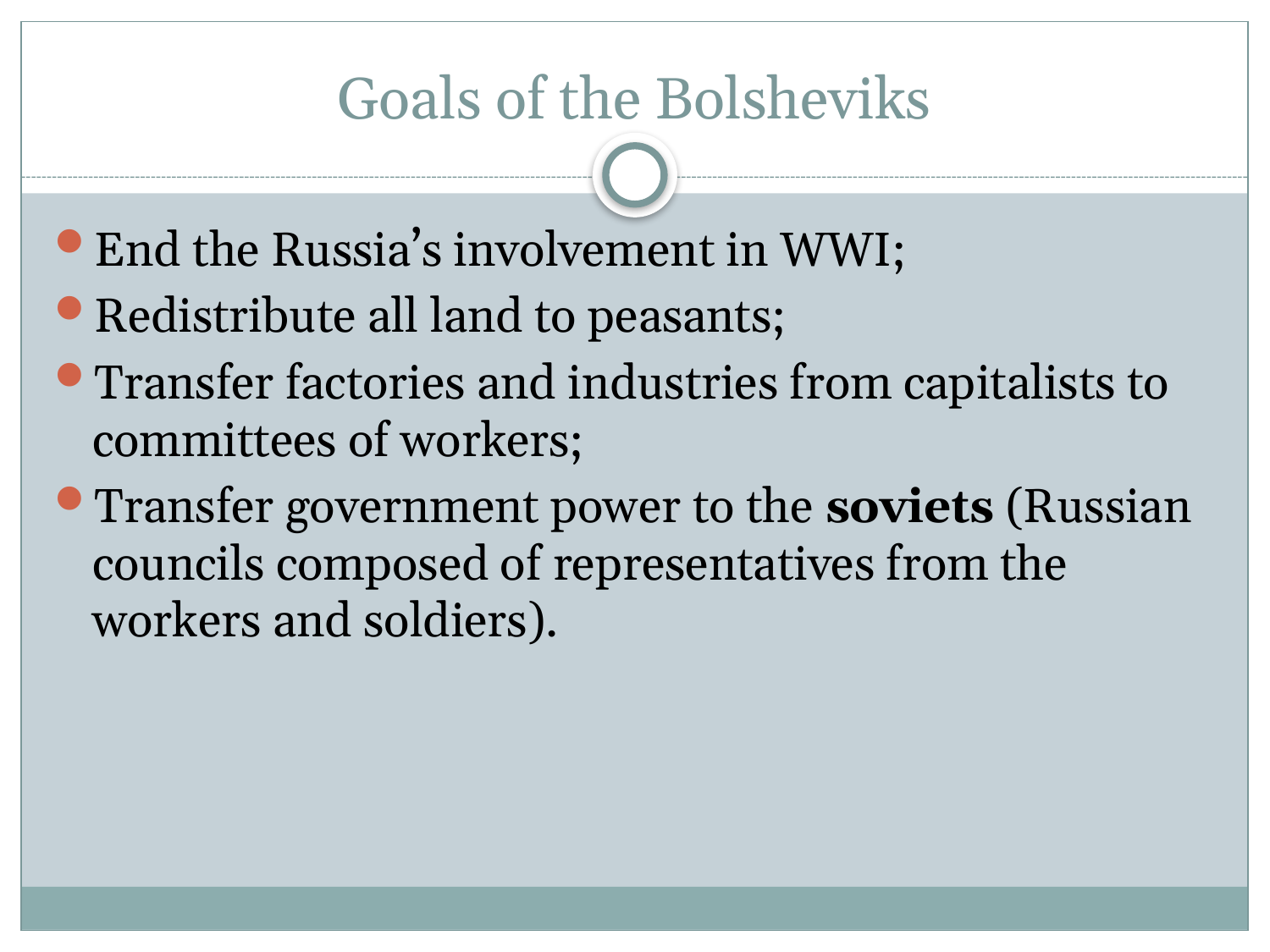

# Goals of the Bolsheviks
End the Russia’s involvement in WWI;
Redistribute all land to peasants;
Transfer factories and industries from capitalists to committees of workers;
Transfer government power to the soviets (Russian councils composed of representatives from the workers and soldiers).